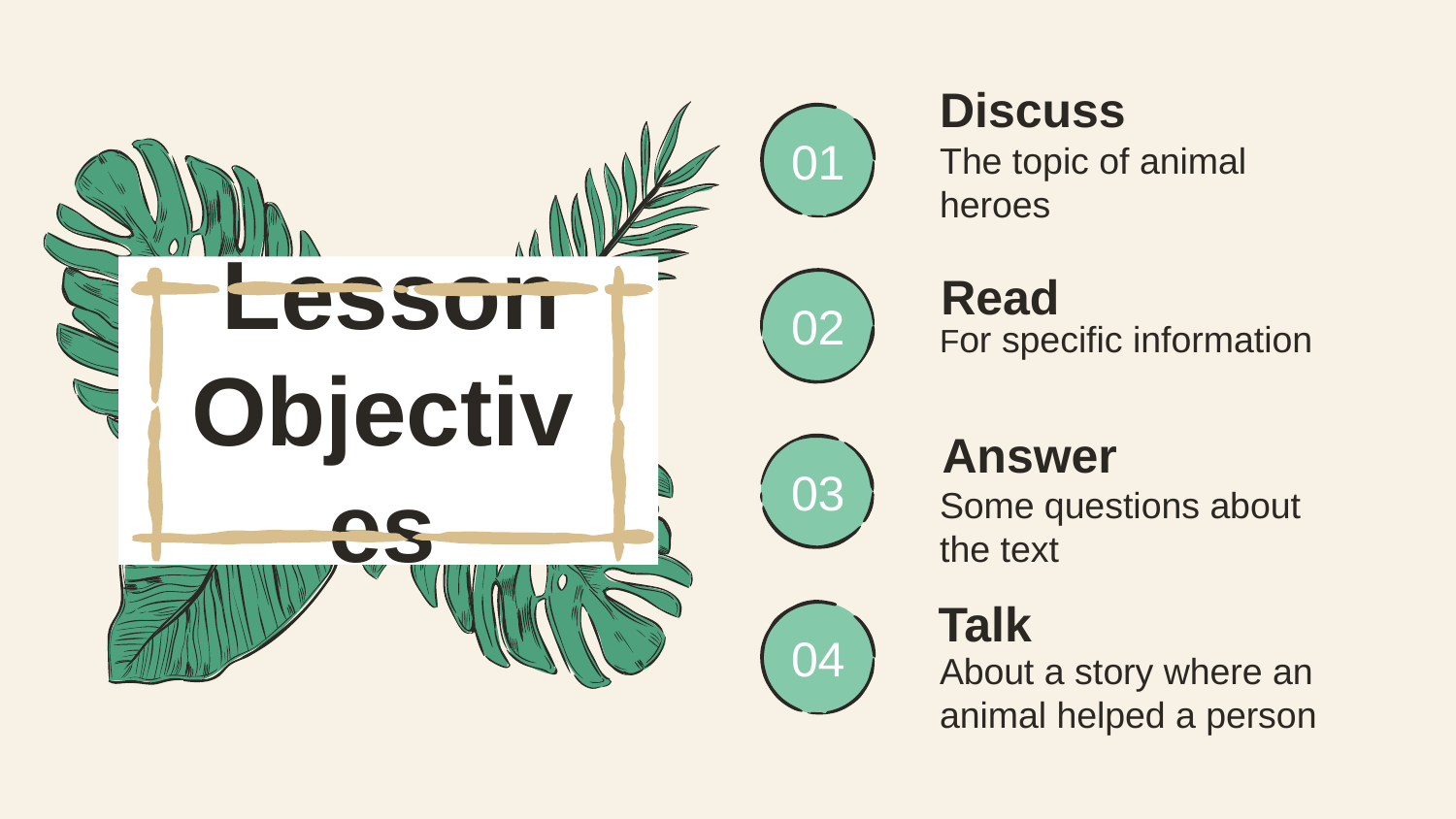

Discuss

The topic of animal heroes
01

Read

02
For specific information
# Lesson Objectives

Answer

03
Some questions about the text
Talk

04
About a story where an animal helped a person